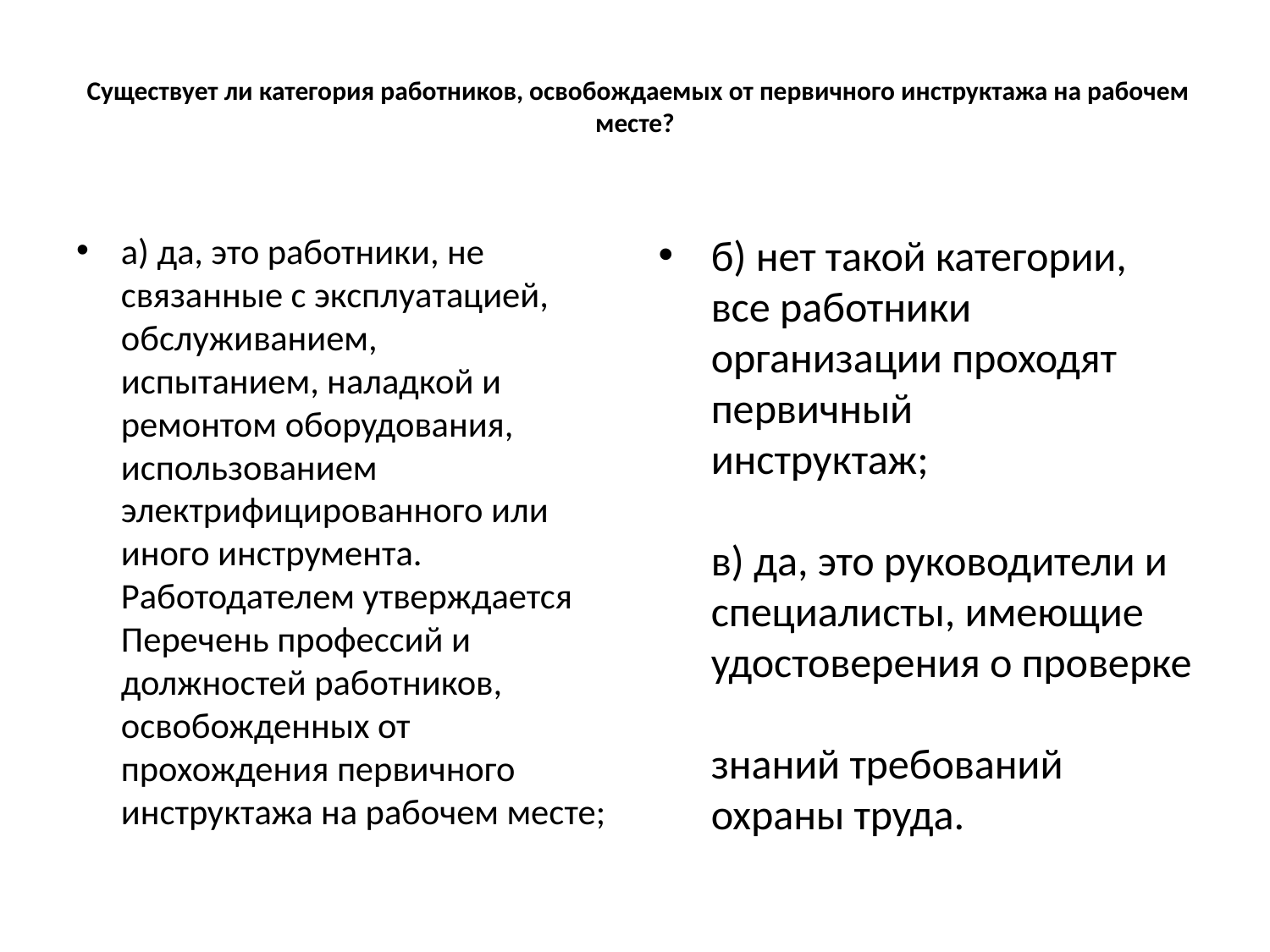

# Существует ли категория работников, освобождаемых от первичного инструктажа на рабочем месте?
а) да, это работники, не связанные с эксплуатацией, обслуживанием,
испытанием, наладкой и ремонтом оборудования, использованием
электрифицированного или иного инструмента. Работодателем утверждается
Перечень профессий и должностей работников, освобожденных от
прохождения первичного инструктажа на рабочем месте;
б) нет такой категории, все работники организации проходят первичный
инструктаж;
в) да, это руководители и специалисты, имеющие удостоверения о проверке
знаний требований охраны труда.